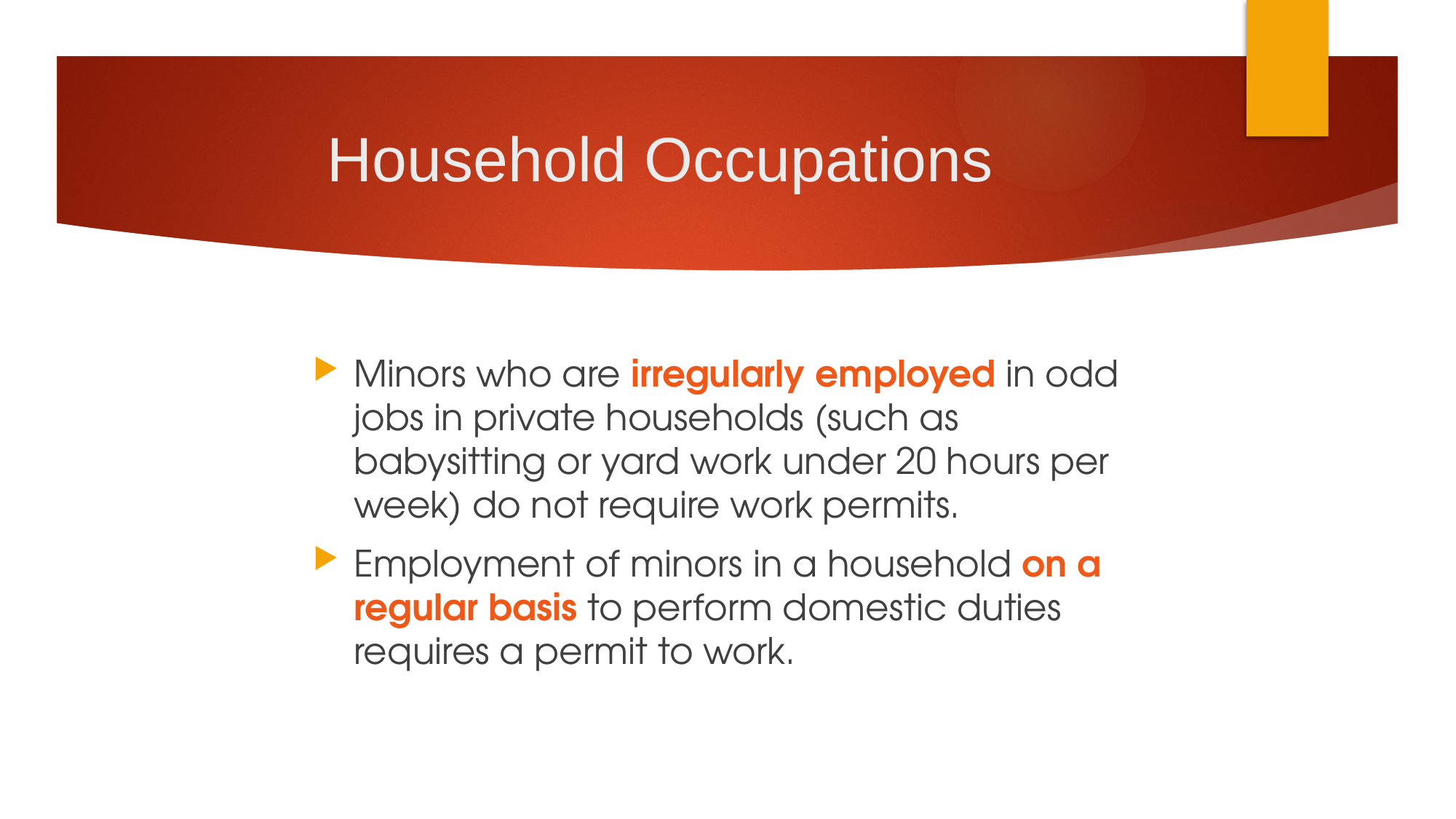

# Household Occupations
Minors who are irregularly employed in odd jobs in private households (such as babysitting or yard work under 20 hours per week) do not require work permits.
Employment of minors in a household on a regular basis to perform domestic duties requires a permit to work.